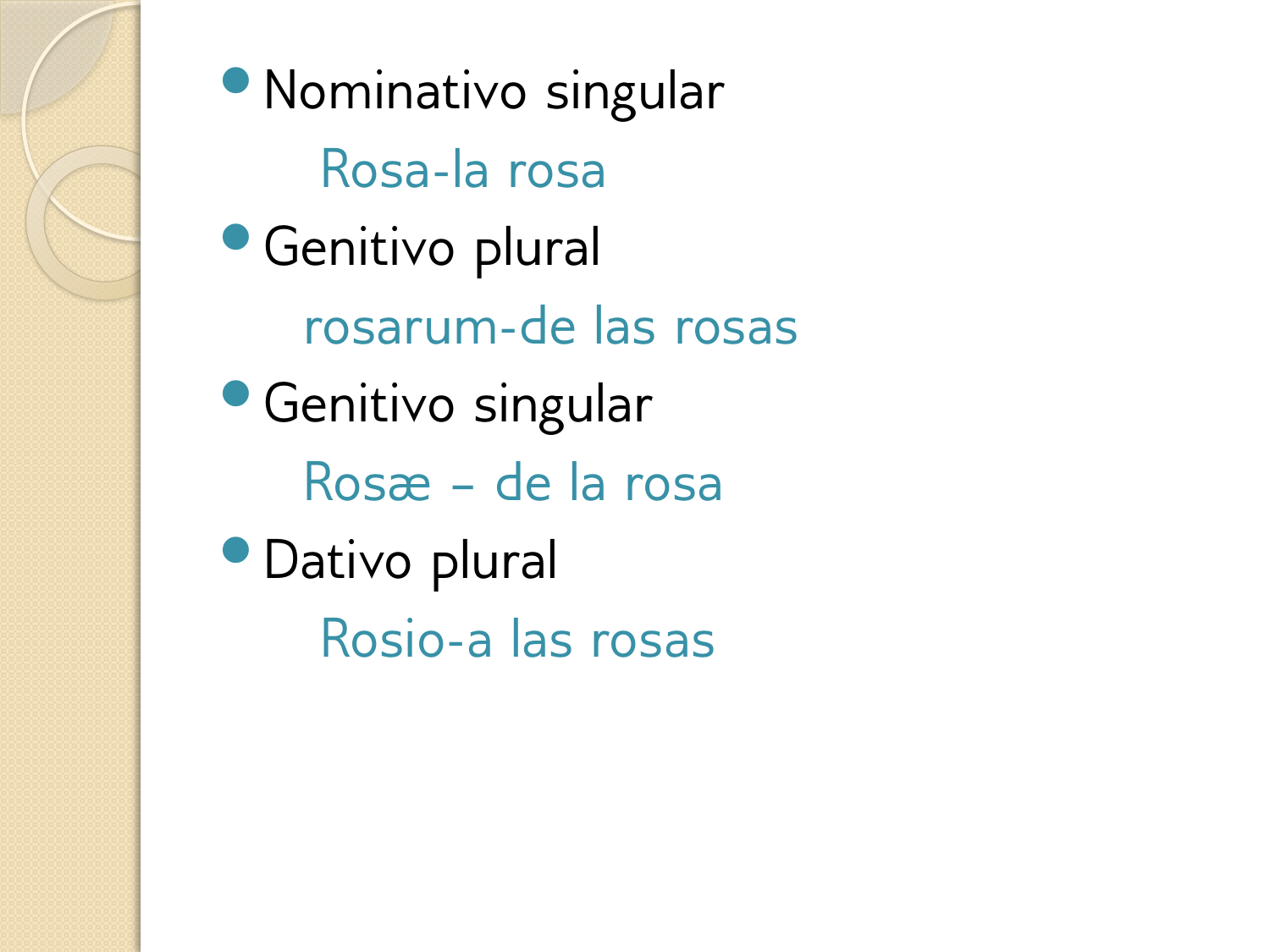

Nominativo singular
      Rosa-la rosa
Genitivo plural
     rosarum-de las rosas
Genitivo singular
     Rosae – de la rosa
Dativo plural
      Rosio-a las rosas